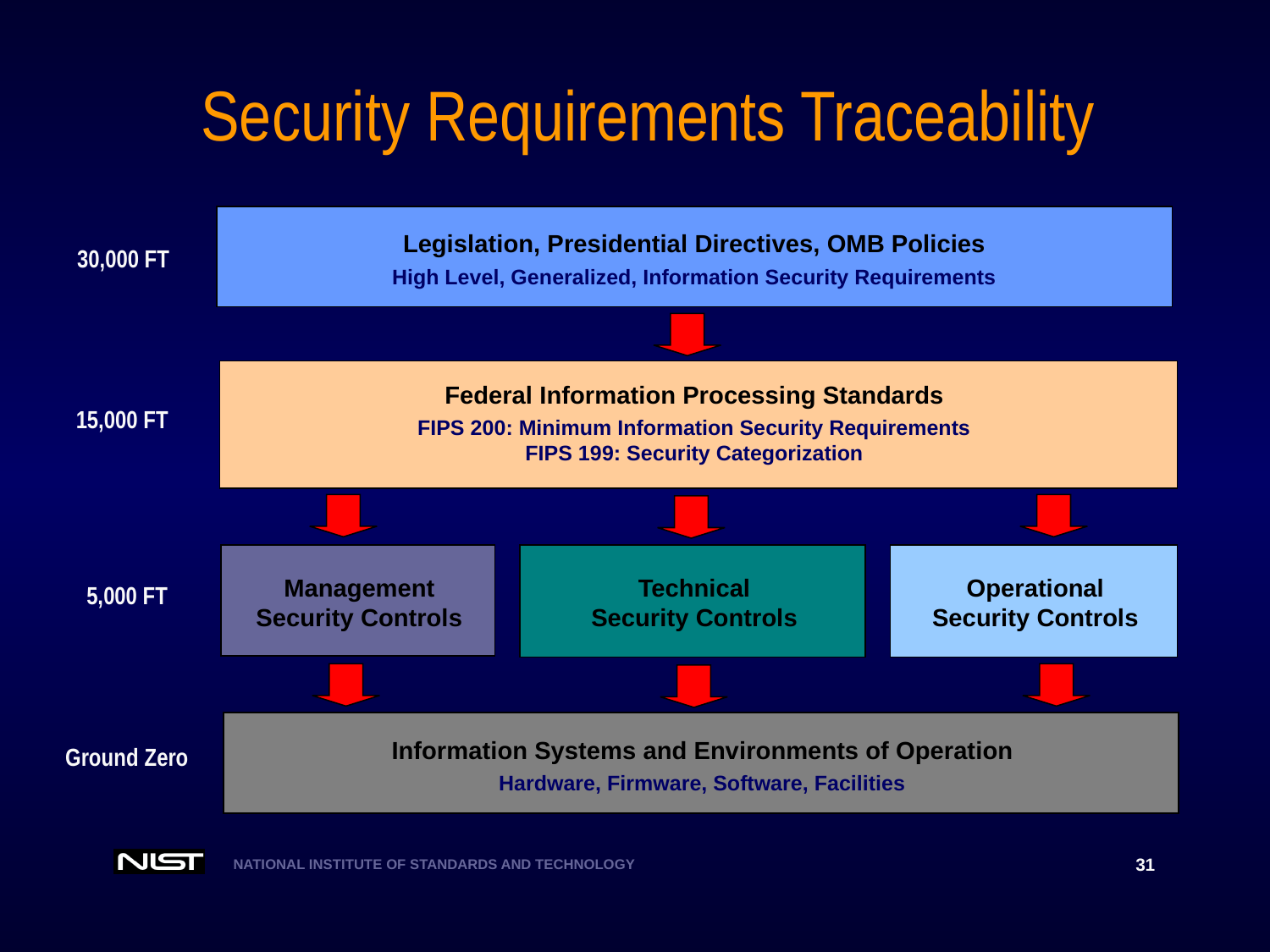

# Security Requirements Traceability

Legislation, Presidential Directives, OMB Policies
High Level, Generalized, Information Security Requirements
30,000 FT
15,000 FT
5,000 FT
Ground Zero

Federal Information Processing Standards
FIPS 200: Minimum Information Security Requirements
FIPS 199: Security Categorization

Management Security Controls

Technical
Security Controls

Operational Security Controls

Information Systems and Environments of Operation
Hardware, Firmware, Software, Facilities